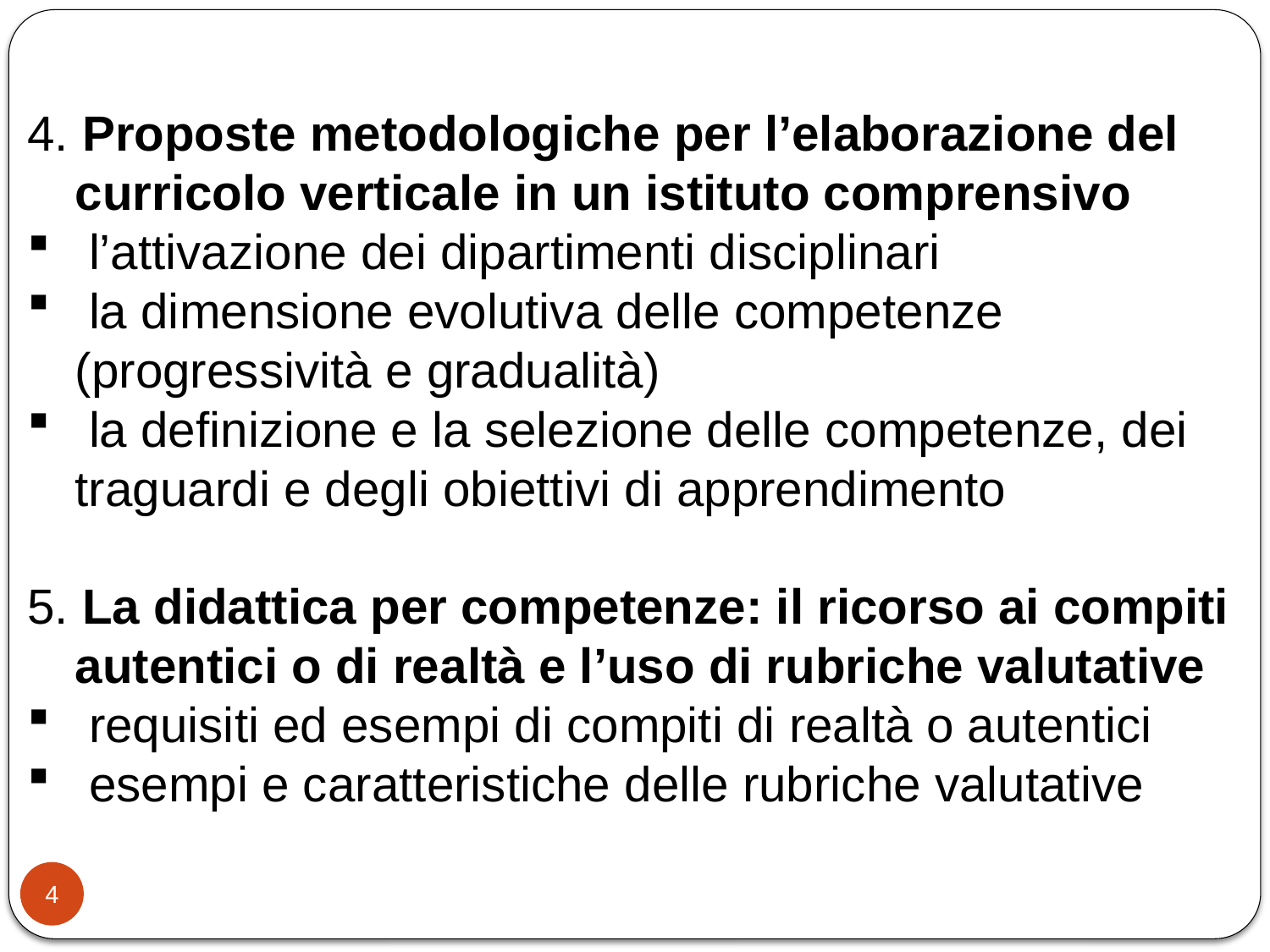

4. Proposte metodologiche per l’elaborazione del curricolo verticale in un istituto comprensivo
 l’attivazione dei dipartimenti disciplinari
 la dimensione evolutiva delle competenze (progressività e gradualità)
 la definizione e la selezione delle competenze, dei traguardi e degli obiettivi di apprendimento

5. La didattica per competenze: il ricorso ai compiti autentici o di realtà e l’uso di rubriche valutative
 requisiti ed esempi di compiti di realtà o autentici
 esempi e caratteristiche delle rubriche valutative
4